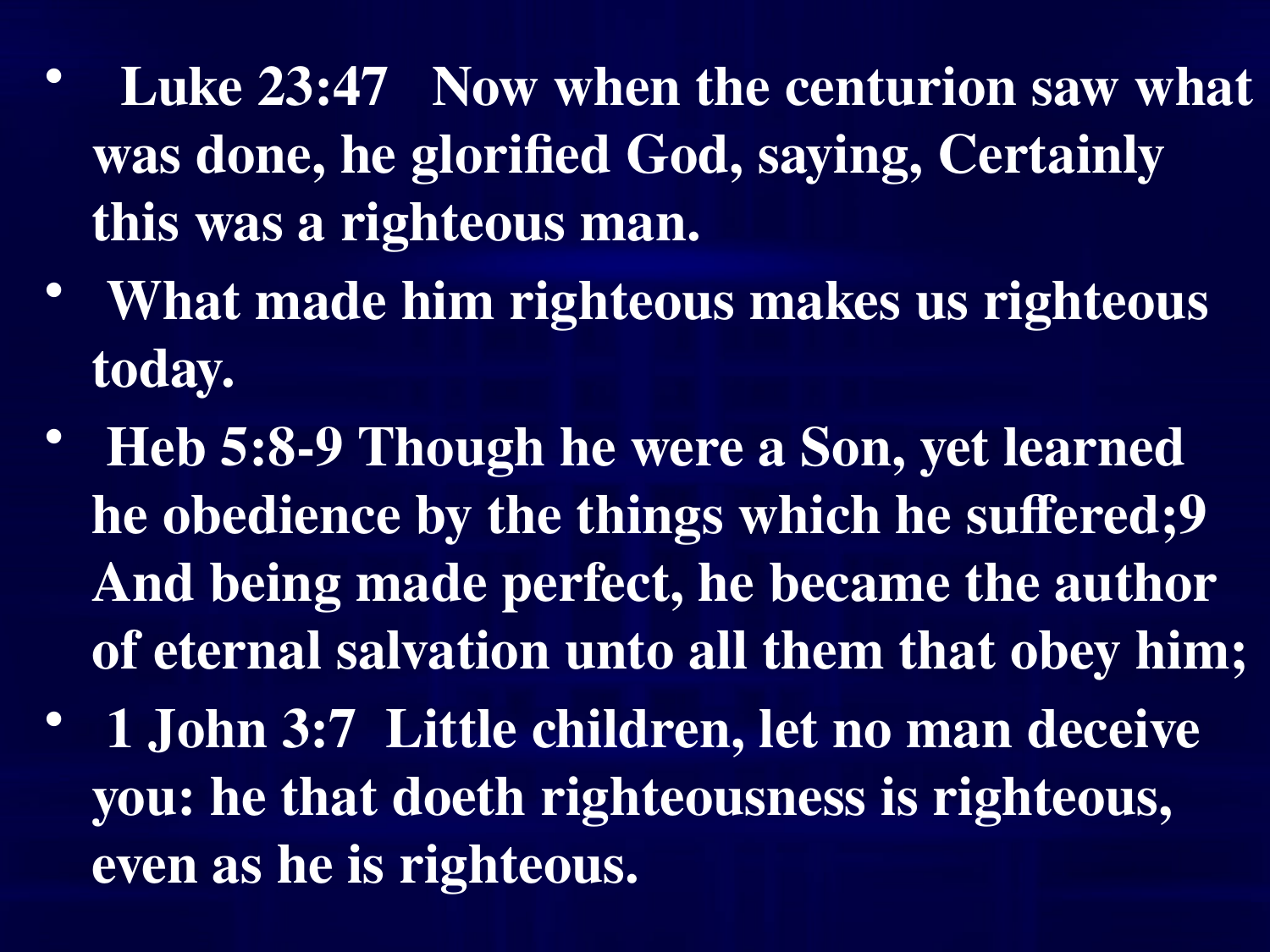

Luke 23:47   Now when the centurion saw what was done, he glorified God, saying, Certainly this was a righteous man.
 What made him righteous makes us righteous today.
 Heb 5:8-9 Though he were a Son, yet learned he obedience by the things which he suffered;9 And being made perfect, he became the author of eternal salvation unto all them that obey him;
 1 John 3:7  Little children, let no man deceive you: he that doeth righteousness is righteous, even as he is righteous.